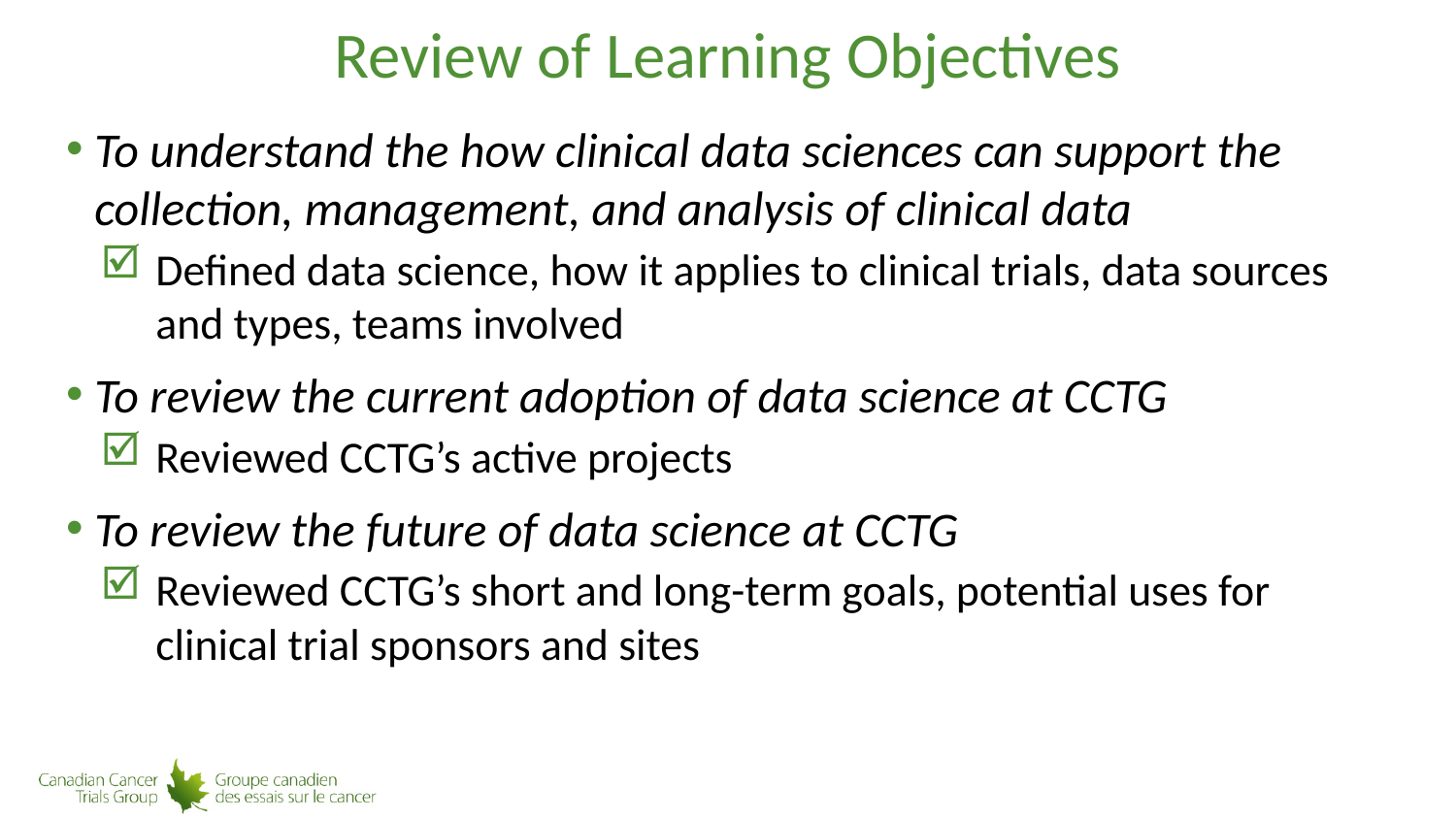

# Review of Learning Objectives
To understand the how clinical data sciences can support the collection, management, and analysis of clinical data
Defined data science, how it applies to clinical trials, data sources and types, teams involved
To review the current adoption of data science at CCTG
Reviewed CCTG’s active projects
To review the future of data science at CCTG
Reviewed CCTG’s short and long-term goals, potential uses for clinical trial sponsors and sites
24